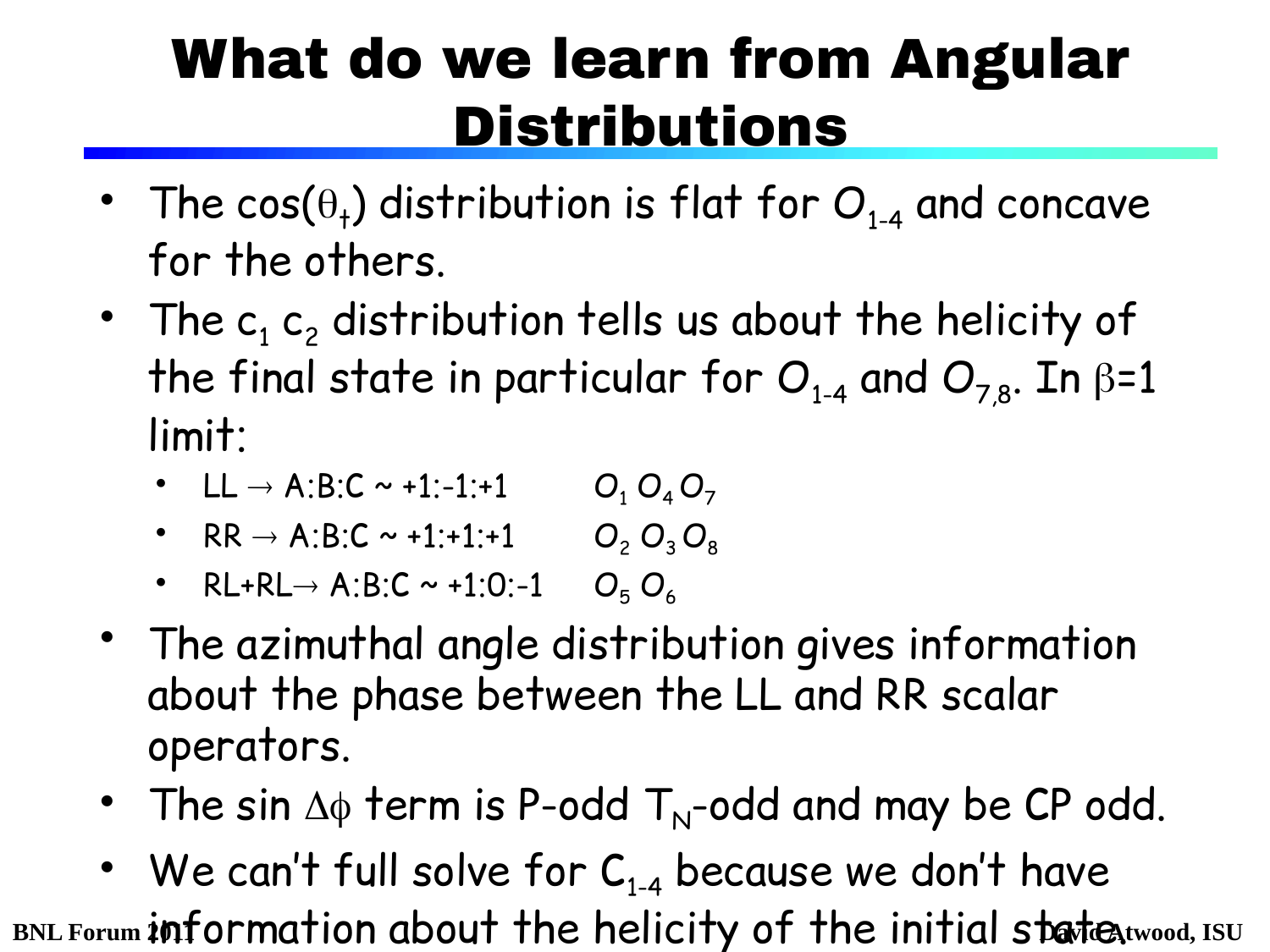

# What do we learn from Angular Distributions
The cos(θt) distribution is flat for O1-4 and concave for the others.
The c1 c2 distribution tells us about the helicity of the final state in particular for O1-4 and O7,8. In β=1 limit:
LL → A:B:C ~ +1:-1:+1 	 O1 O4 O7
RR → A:B:C ~ +1:+1:+1	 O2 O3 O8
RL+RL→ A:B:C ~ +1:0:-1	 O5 O6
The azimuthal angle distribution gives information about the phase between the LL and RR scalar operators.
The sin Δφ term is P-odd TN-odd and may be CP odd.
We can’t full solve for C1-4 because we don’t have information about the helicity of the initial state.